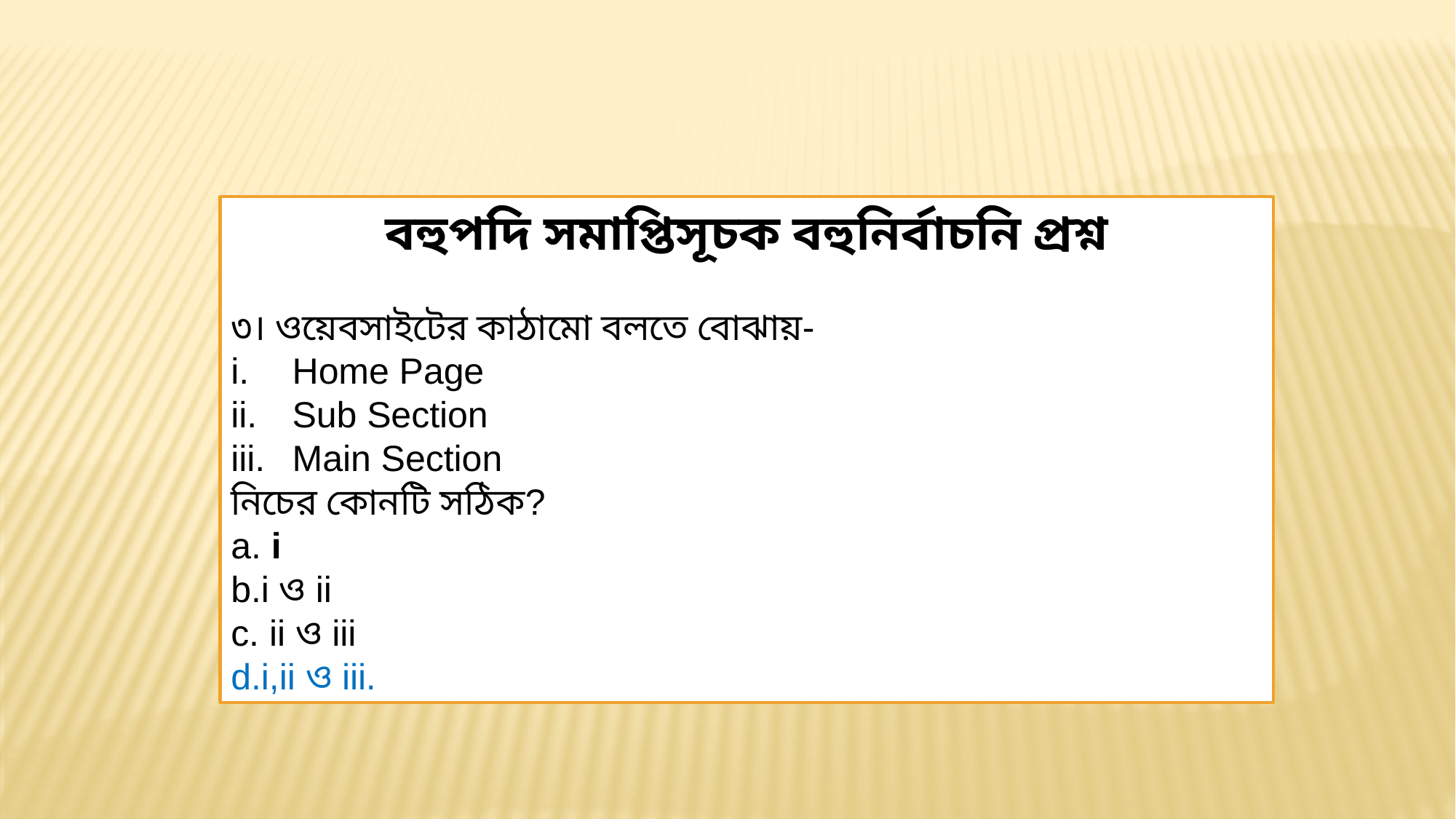

বহুপদি সমাপ্তিসূচক বহুনির্বাচনি প্রশ্ন

৩। ওয়েবসাইটের কাঠামো বলতে বোঝায়-
Home Page
Sub Section
Main Section
নিচের কোনটি সঠিক?
a. i
b.i ও ii
c. ii ও iii
d.i,ii ও iii.